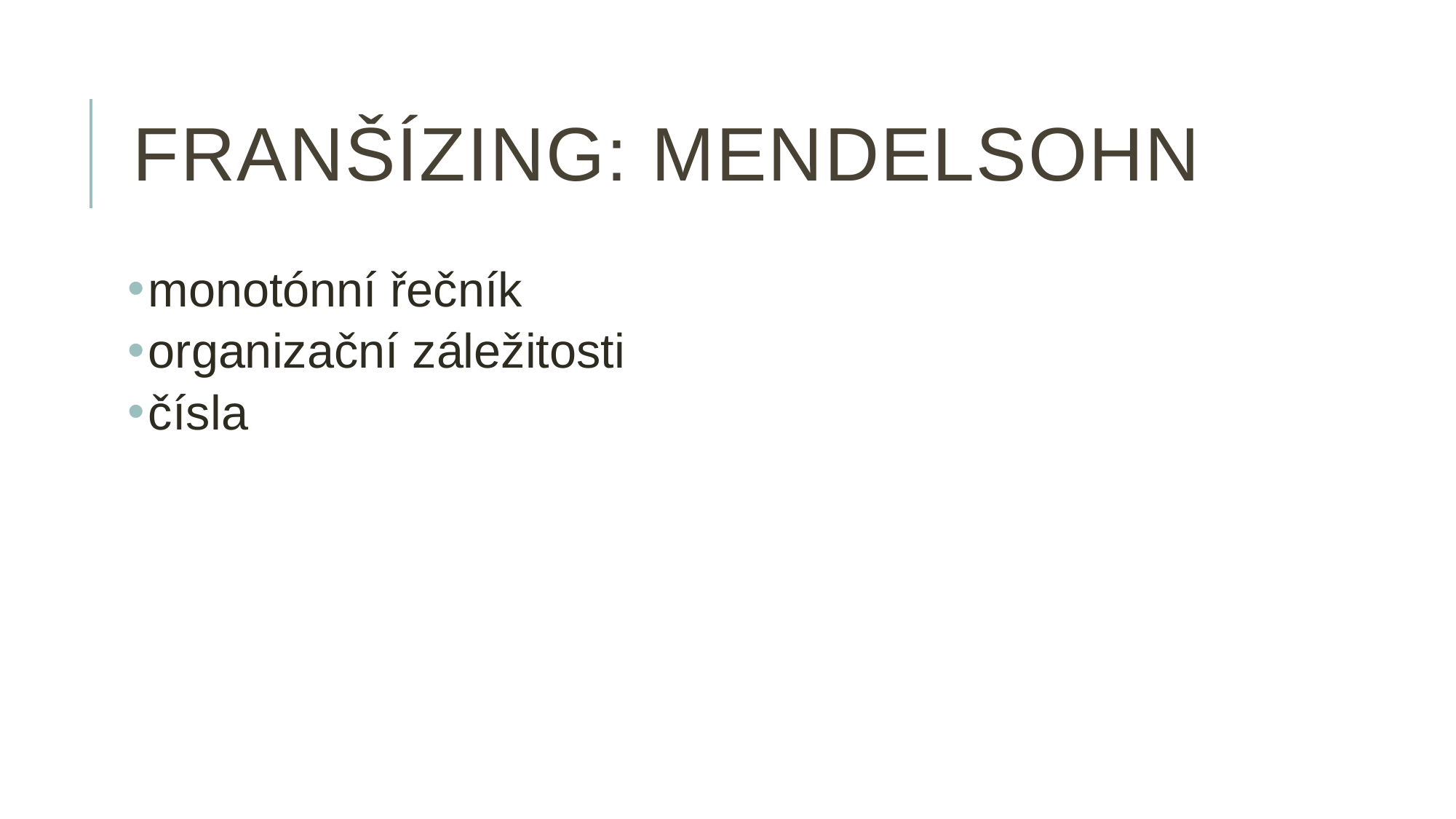

# Franšízing: mendelsohn
monotónní řečník
organizační záležitosti
čísla